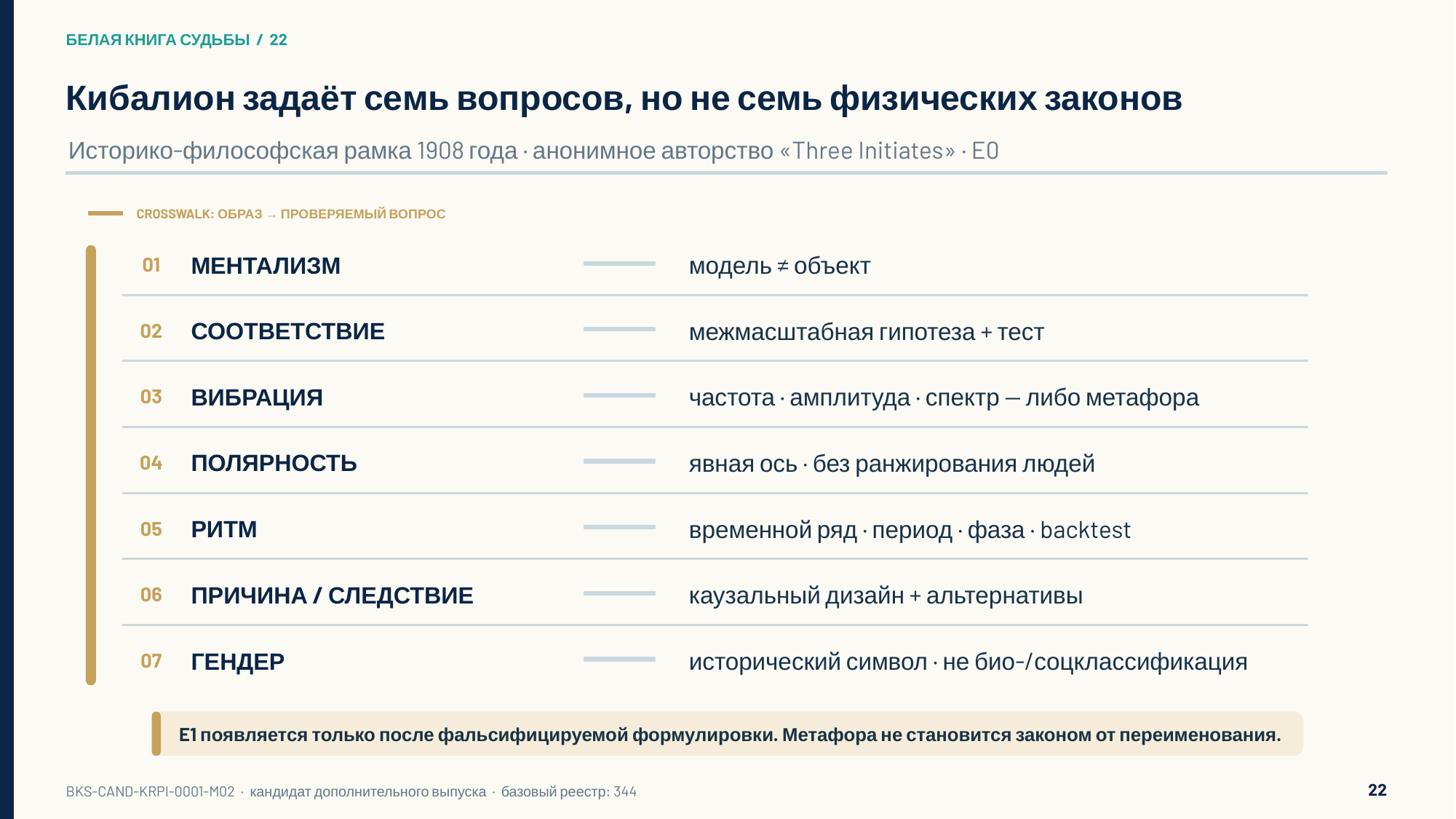

БЕЛАЯ КНИГА СУДЬБЫ  /  22
БЕЛАЯ КНИГА СУДЬБЫ  /  22
Кибалион задаёт семь вопросов, но не семь физических законов
Историко-философская рамка 1908 года · анонимное авторство «Three Initiates» · E0

CROSSWALK: ОБРАЗ → ПРОВЕРЯЕМЫЙ ВОПРОС

01
МЕНТАЛИЗМ
модель ≠ объект

02
СООТВЕТСТВИЕ
межмасштабная гипотеза + тест

03
ВИБРАЦИЯ
частота · амплитуда · спектр — либо метафора

04
ПОЛЯРНОСТЬ
явная ось · без ранжирования людей

05
РИТМ
временной ряд · период · фаза · backtest

06
ПРИЧИНА / СЛЕДСТВИЕ
каузальный дизайн + альтернативы

07
ГЕНДЕР
исторический символ · не био-/соцклассификация

E1 появляется только после фальсифицируемой формулировки. Метафора не становится законом от переименования.
22
BKS-CAND-KRPI-0001-M02  ·  кандидат дополнительного выпуска  ·  базовый реестр: 344